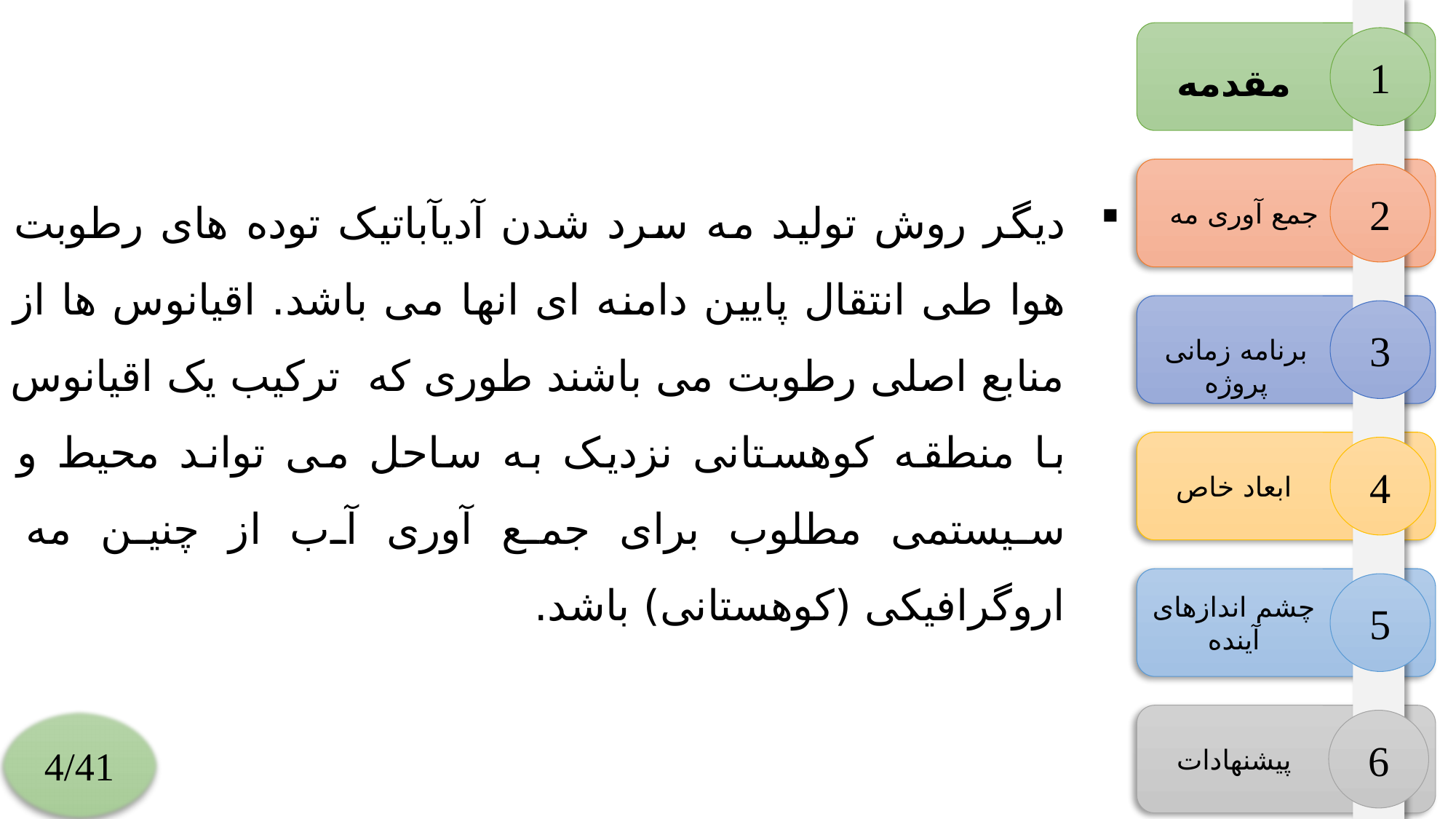

1

دیگر روش تولید مه سرد شدن آدیآباتیک توده های رطوبت هوا طی انتقال پایین دامنه ای انها می باشد. اقیانوس ها از منابع اصلی رطوبت می باشند طوری که  ترکیب یک اقیانوس با منطقه کوهستانی نزدیک به ساحل می تواند محیط و سیستمی مطلوب برای جمع آوری آب از چنین مه اروگرافیکی (کوهستانی) باشد.
مقدمه

2
جمع آوری مه

3
برنامه زمانی پروژه

4
ابعاد خاص

5
چشم اندازهای آینده

4/41
6
پیشنهادات